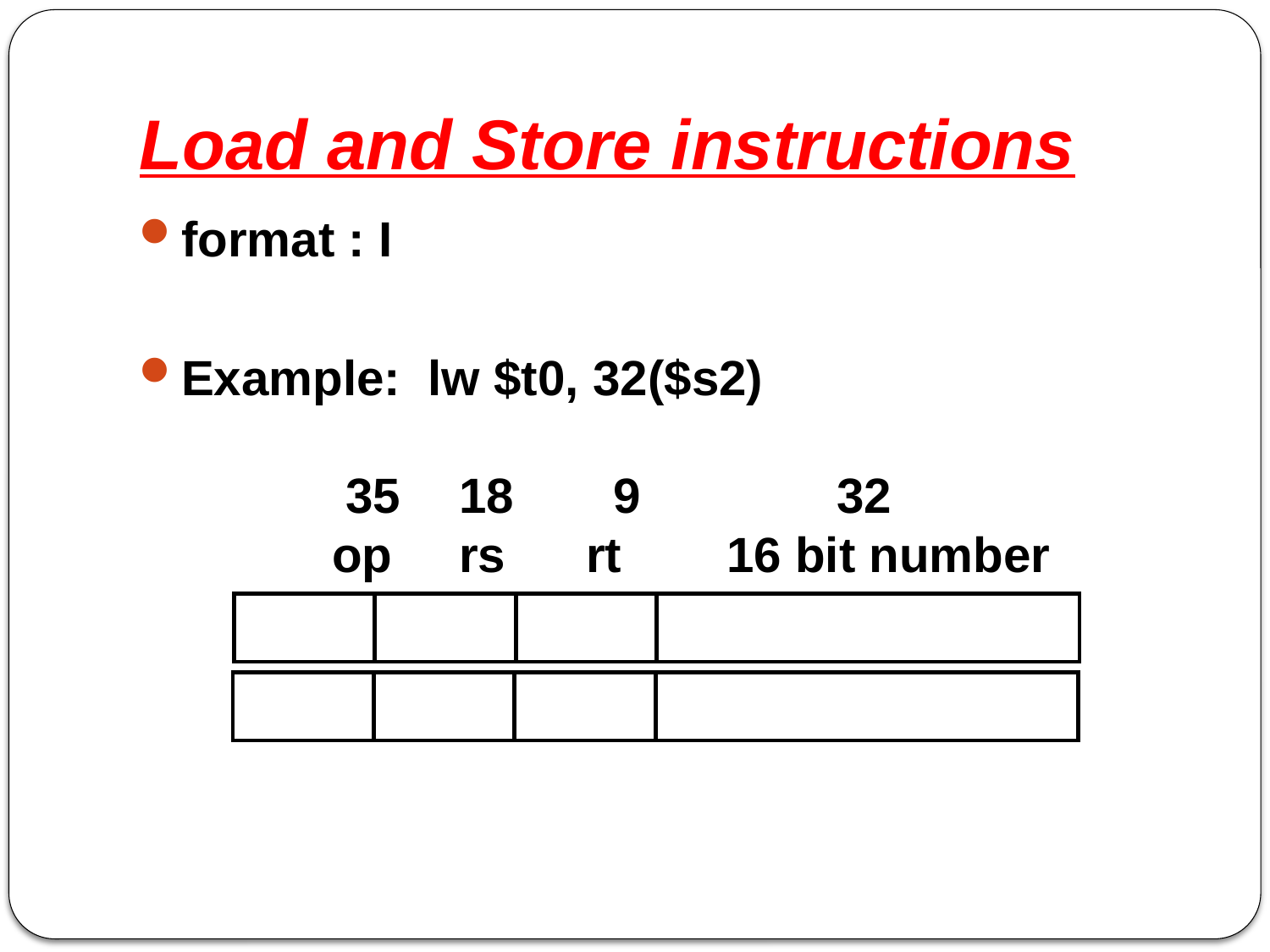

# Load and Store instructions

format : I

Example:  lw $t0, 32($s2)
	   35	  18	    9	           32
	  op	  rs	  rt	   16 bit number